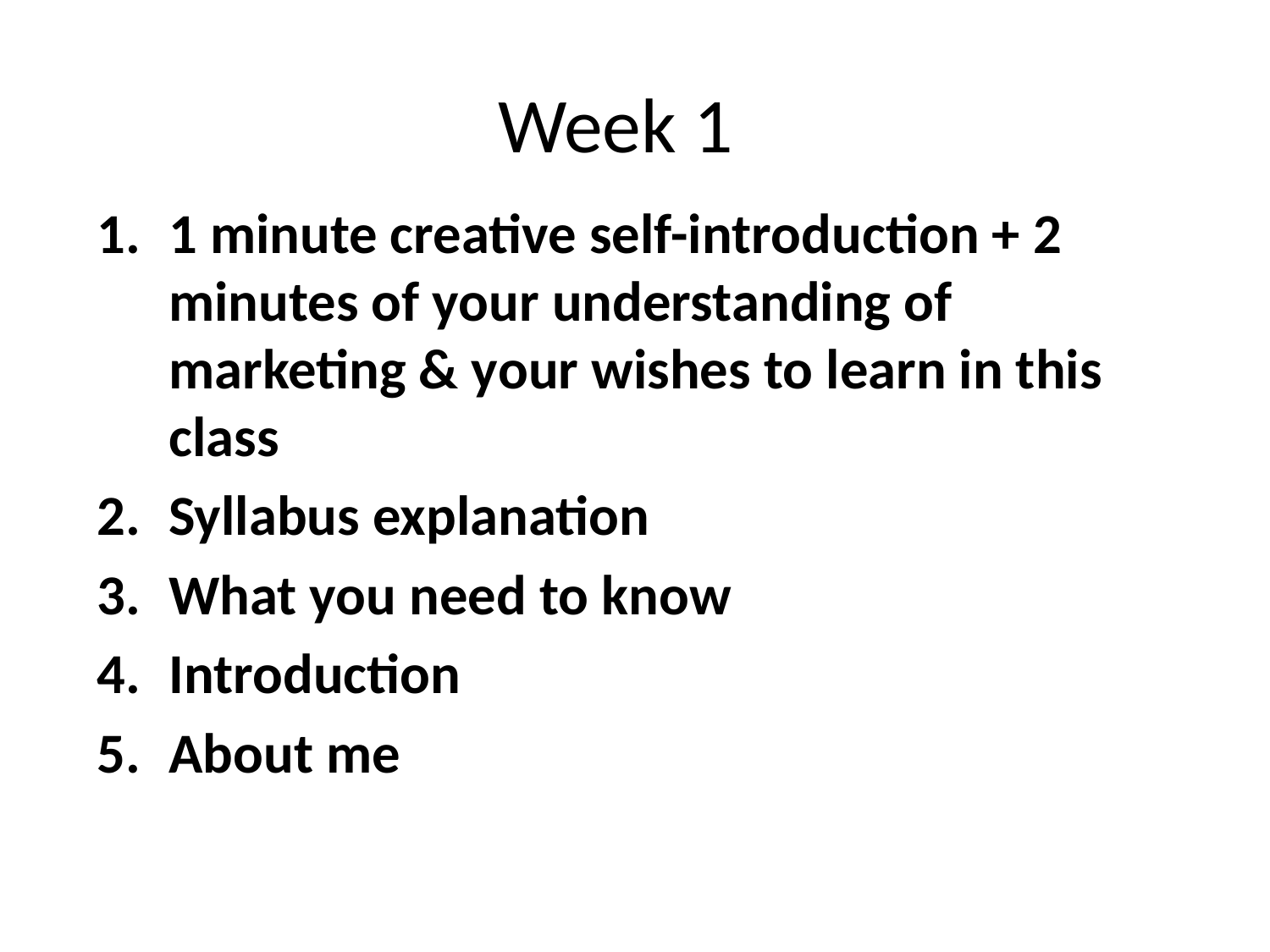

Week 1
1 minute creative self-introduction + 2 minutes of your understanding of marketing & your wishes to learn in this class
Syllabus explanation
What you need to know
Introduction
About me